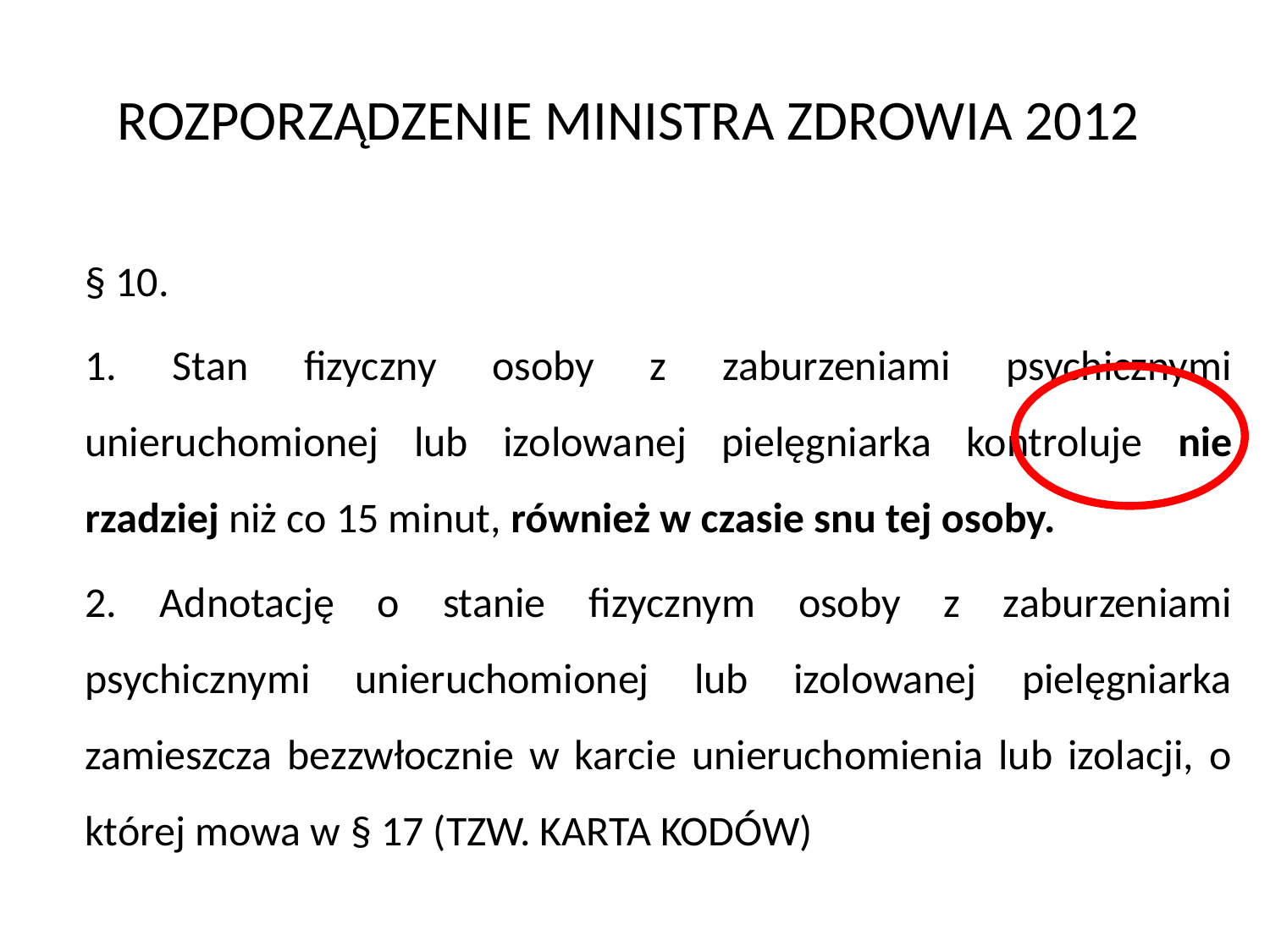

# ROZPORZĄDZENIE MINISTRA ZDROWIA 2012
§ 10.
1. Stan fizyczny osoby z zaburzeniami psychicznymi unieruchomionej lub izolowanej pielęgniarka kontroluje nie rzadziej niż co 15 minut, również w czasie snu tej osoby.
2. Adnotację o stanie fizycznym osoby z zaburzeniami psychicznymi unieruchomionej lub izolowanej pielęgniarka zamieszcza bezzwłocznie w karcie unieruchomienia lub izolacji, o której mowa w § 17 (TZW. KARTA KODÓW)